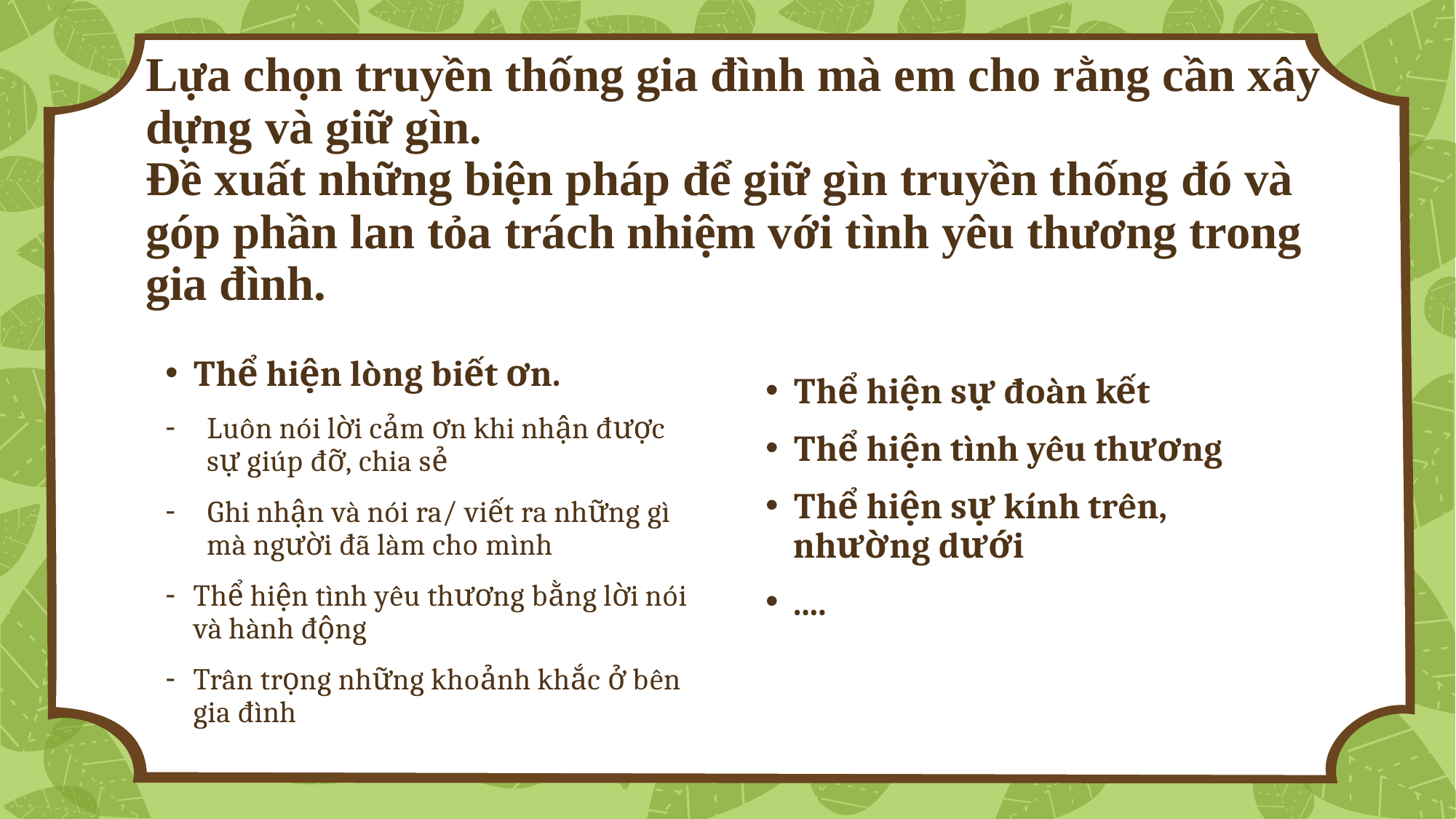

# Lựa chọn truyền thống gia đình mà em cho rằng cần xây dựng và giữ gìn. Đề xuất những biện pháp để giữ gìn truyền thống đó và góp phần lan tỏa trách nhiệm với tình yêu thương trong gia đình.
Thể hiện lòng biết ơn.
Luôn nói lời cảm ơn khi nhận được sự giúp đỡ, chia sẻ
Ghi nhận và nói ra/ viết ra những gì mà người đã làm cho mình
Thể hiện tình yêu thương bằng lời nói và hành động
Trân trọng những khoảnh khắc ở bên gia đình
Thể hiện sự đoàn kết
Thể hiện tình yêu thương
Thể hiện sự kính trên, nhường dưới
....